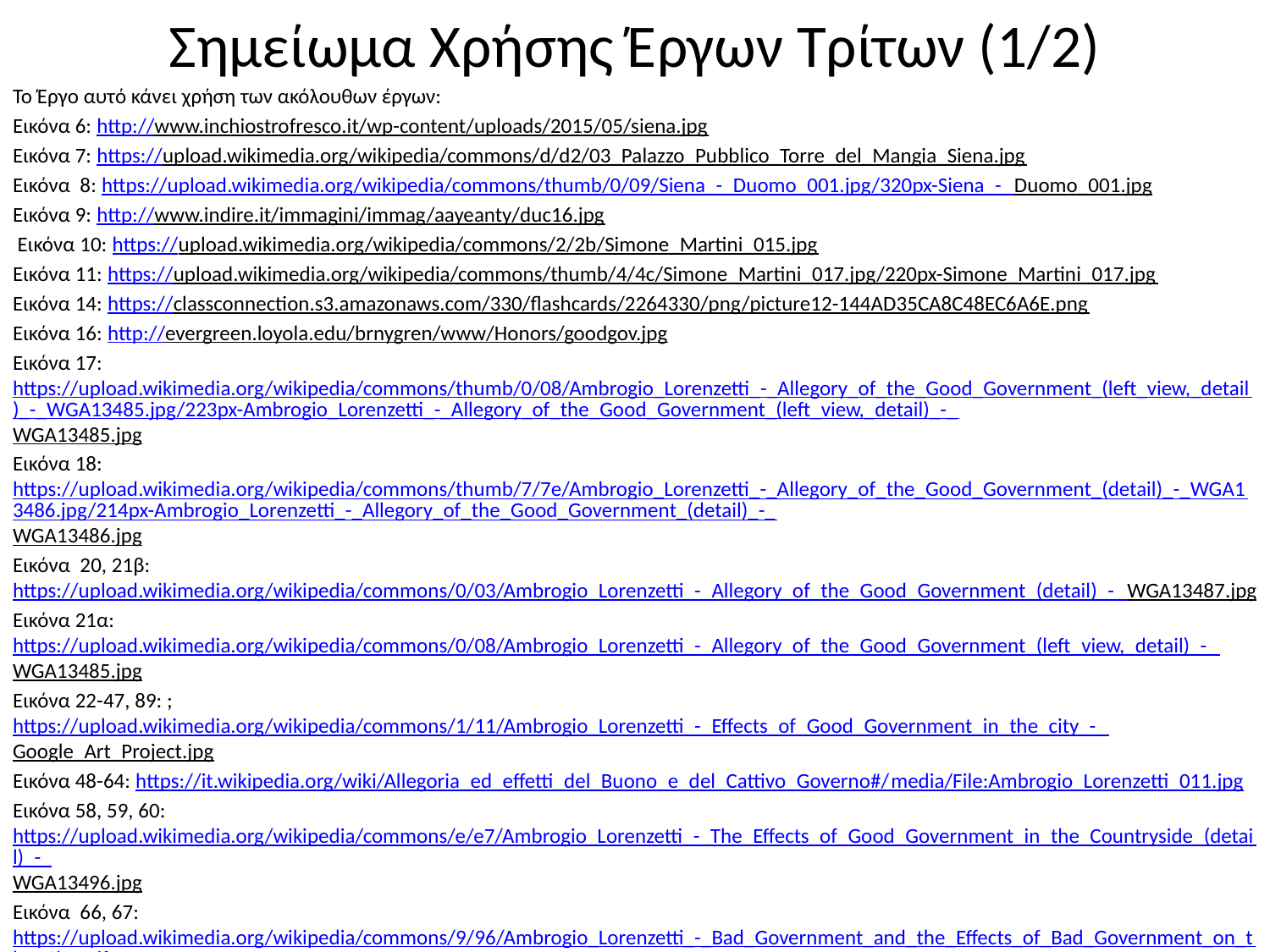

# Σημείωμα Χρήσης Έργων Τρίτων (1/2)
Το Έργο αυτό κάνει χρήση των ακόλουθων έργων:
Εικόνα 6: http://www.inchiostrofresco.it/wp-content/uploads/2015/05/siena.jpg
Εικόνα 7: https://upload.wikimedia.org/wikipedia/commons/d/d2/03_Palazzo_Pubblico_Torre_del_Mangia_Siena.jpg
Εικόνα  8: https://upload.wikimedia.org/wikipedia/commons/thumb/0/09/Siena_-_Duomo_001.jpg/320px-Siena_-_Duomo_001.jpg
Εικόνα 9: http://www.indire.it/immagini/immag/aayeanty/duc16.jpg
 Εικόνα 10: https://upload.wikimedia.org/wikipedia/commons/2/2b/Simone_Martini_015.jpg
Εικόνα 11: https://upload.wikimedia.org/wikipedia/commons/thumb/4/4c/Simone_Martini_017.jpg/220px-Simone_Martini_017.jpg
Εικόνα 14: https://classconnection.s3.amazonaws.com/330/flashcards/2264330/png/picture12-144AD35CA8C48EC6A6E.png
Εικόνα 16: http://evergreen.loyola.edu/brnygren/www/Honors/goodgov.jpg
Εικόνα 17: https://upload.wikimedia.org/wikipedia/commons/thumb/0/08/Ambrogio_Lorenzetti_-_Allegory_of_the_Good_Government_(left_view,_detail)_-_WGA13485.jpg/223px-Ambrogio_Lorenzetti_-_Allegory_of_the_Good_Government_(left_view,_detail)_-_WGA13485.jpg
Εικόνα 18: https://upload.wikimedia.org/wikipedia/commons/thumb/7/7e/Ambrogio_Lorenzetti_-_Allegory_of_the_Good_Government_(detail)_-_WGA13486.jpg/214px-Ambrogio_Lorenzetti_-_Allegory_of_the_Good_Government_(detail)_-_WGA13486.jpg
Εικόνα  20, 21β: https://upload.wikimedia.org/wikipedia/commons/0/03/Ambrogio_Lorenzetti_-_Allegory_of_the_Good_Government_(detail)_-_WGA13487.jpg
Εικόνα 21α: https://upload.wikimedia.org/wikipedia/commons/0/08/Ambrogio_Lorenzetti_-_Allegory_of_the_Good_Government_(left_view,_detail)_-_WGA13485.jpg
Εικόνα 22-47, 89: ; https://upload.wikimedia.org/wikipedia/commons/1/11/Ambrogio_Lorenzetti_-_Effects_of_Good_Government_in_the_city_-_Google_Art_Project.jpg
Εικόνα 48-64: https://it.wikipedia.org/wiki/Allegoria_ed_effetti_del_Buono_e_del_Cattivo_Governo#/media/File:Ambrogio_Lorenzetti_011.jpg
Εικόνα 58, 59, 60: https://upload.wikimedia.org/wikipedia/commons/e/e7/Ambrogio_Lorenzetti_-_The_Effects_of_Good_Government_in_the_Countryside_(detail)_-_WGA13496.jpg
Εικόνα  66, 67: https://upload.wikimedia.org/wikipedia/commons/9/96/Ambrogio_Lorenzetti_-_Bad_Government_and_the_Effects_of_Bad_Government_on_the_City_Life_-_WGA13499.jpg
Εικόνα 68, 69, 70, 71, 72, 73, 74α: https://upload.wikimedia.org/wikipedia/commons/7/7f/Lorenzetti_ambrogio_bad_govern._det.jpg
 Εικόνα 74β: http://3.bp.blogspot.com/-PfgYF7OoUKE/T9CZrZn2thI/AAAAAAAAAoM/gEVIhGTKHwI/s1600/furor.jpg
Εικόνα 75, 76, 77, 78: http://2.bp.blogspot.com/-wNsDOnchDzI/U1Yap2UoArI/AAAAAAAAAew/QsQhHH-XnxE/s1600/bg04.jpg